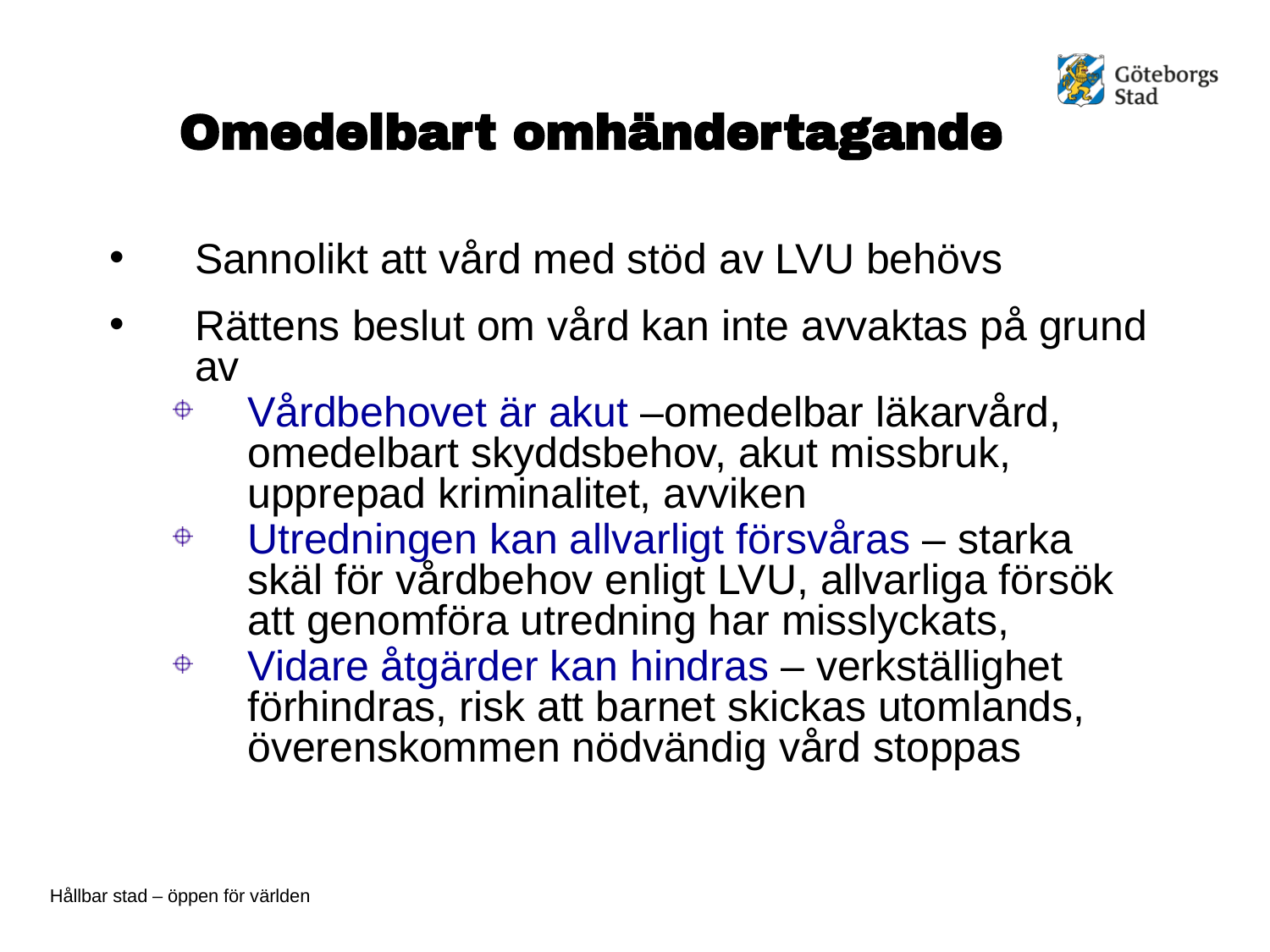

# Omedelbart omhändertagande
Sannolikt att vård med stöd av LVU behövs
Rättens beslut om vård kan inte avvaktas på grund av
Vårdbehovet är akut –omedelbar läkarvård, omedelbart skyddsbehov, akut missbruk, upprepad kriminalitet, avviken
Utredningen kan allvarligt försvåras – starka skäl för vårdbehov enligt LVU, allvarliga försök att genomföra utredning har misslyckats,
Vidare åtgärder kan hindras – verkställighet förhindras, risk att barnet skickas utomlands, överenskommen nödvändig vård stoppas